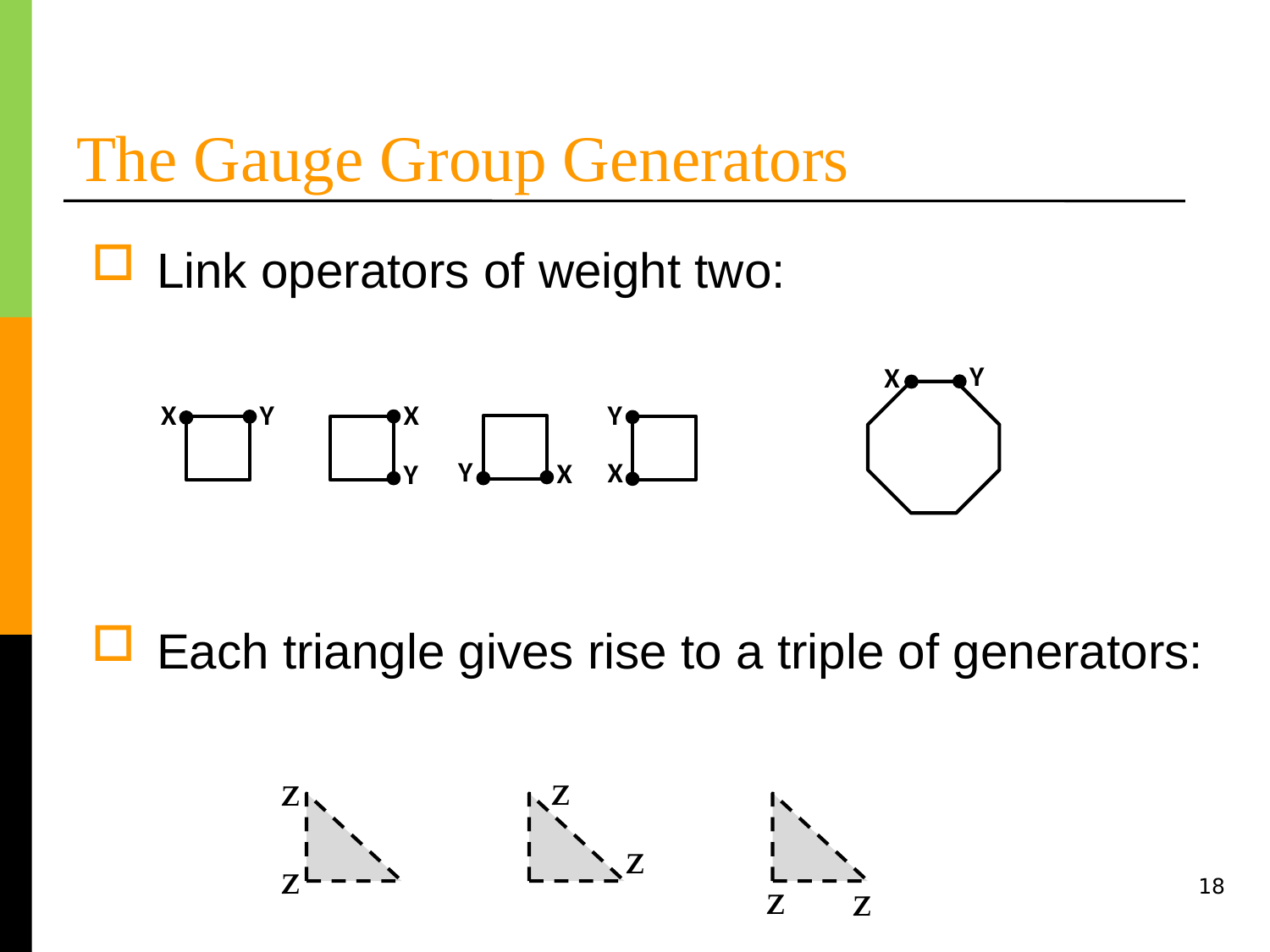

# The Gauge Group Generators

Link operators of weight two:
Y
X

Y
X
X
Y

Y
X
X
Y

Each triangle gives rise to a triple of generators:
Z
Z

Z
Z
18
Z
Z